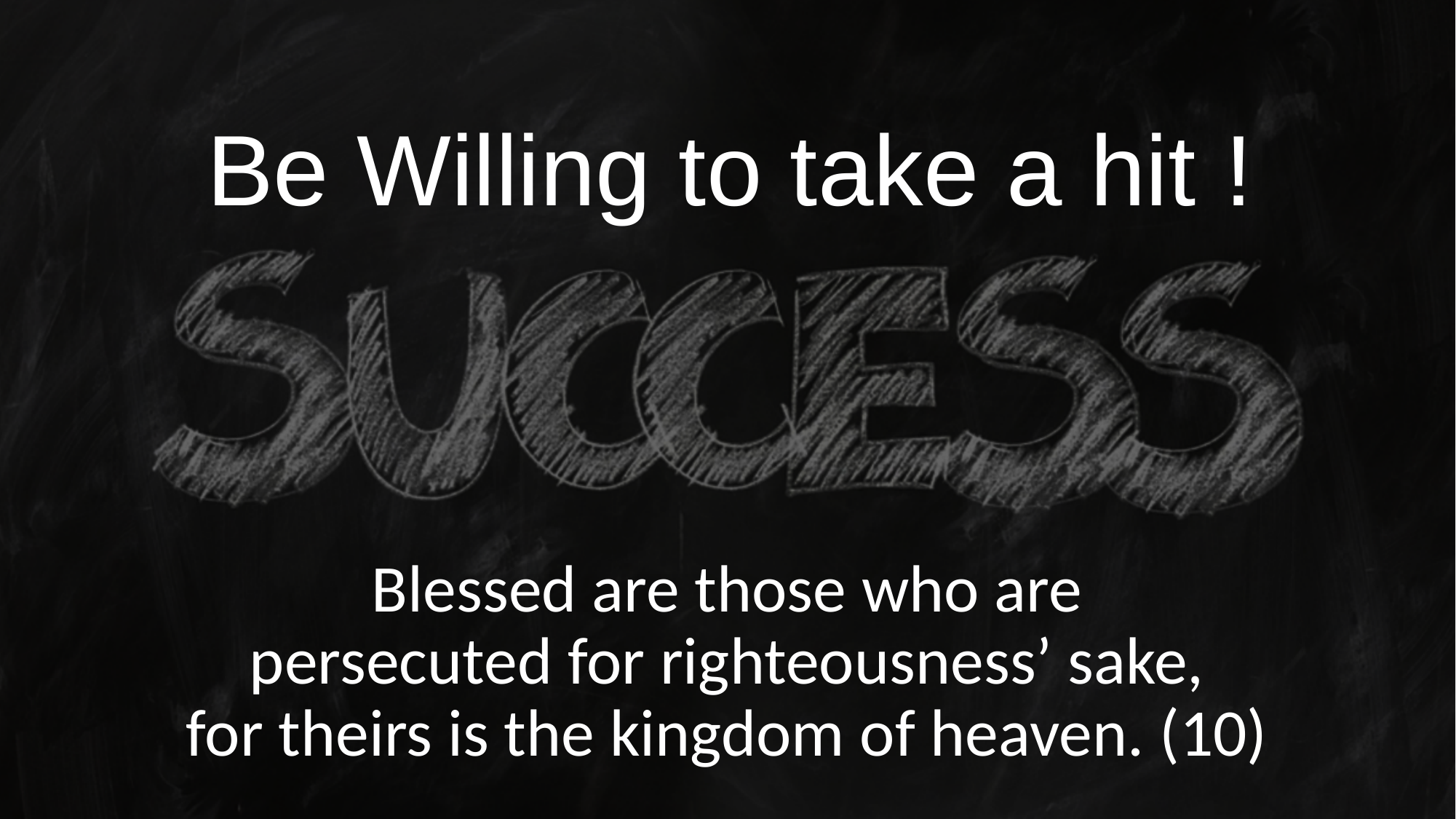

# Be Willing to take a hit !
Blessed are those who are
persecuted for righteousness’ sake,
for theirs is the kingdom of heaven. (10)